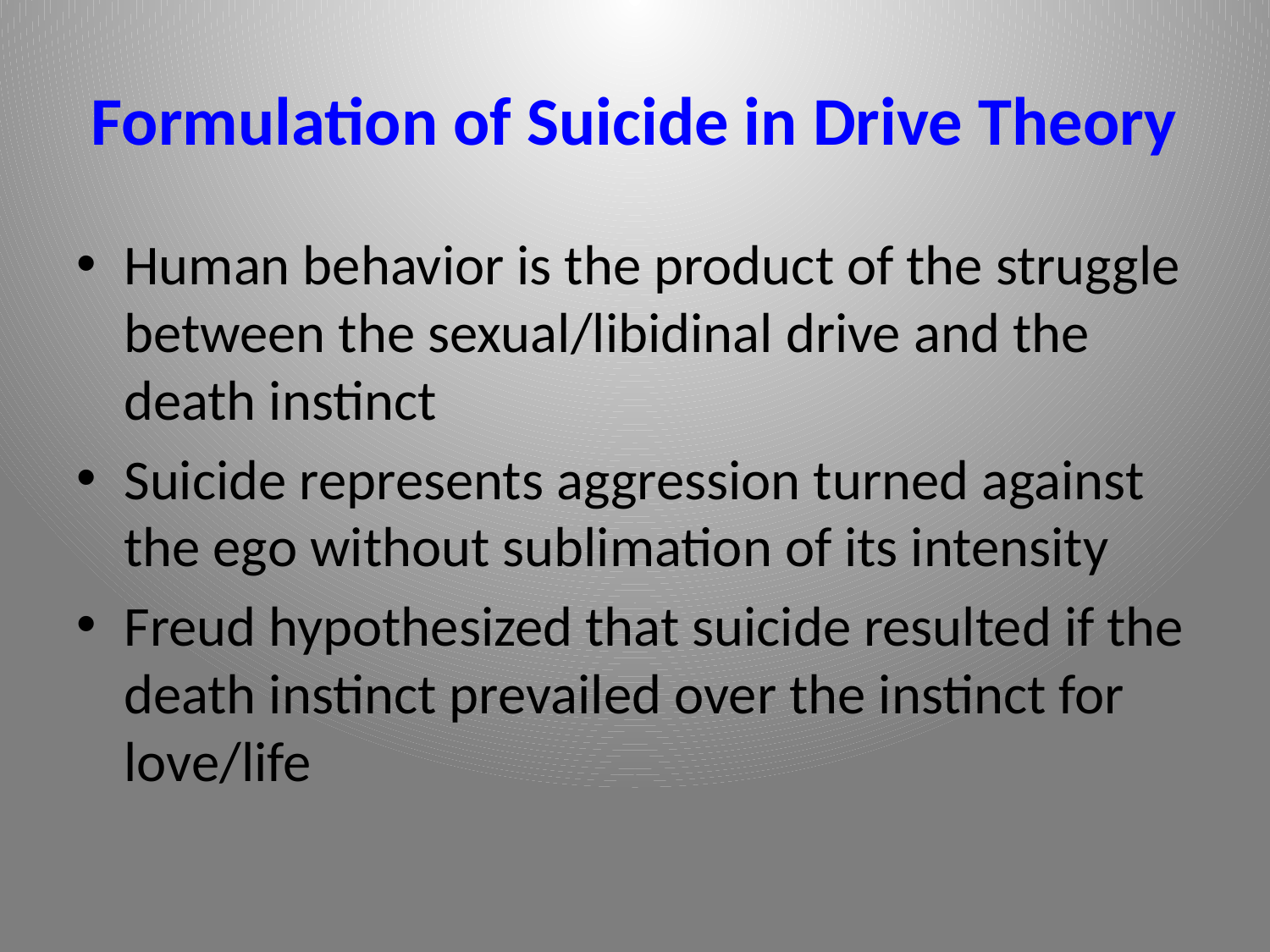

# Formulation of Suicide in Drive Theory
Human behavior is the product of the struggle between the sexual/libidinal drive and the death instinct
Suicide represents aggression turned against the ego without sublimation of its intensity
Freud hypothesized that suicide resulted if the death instinct prevailed over the instinct for love/life